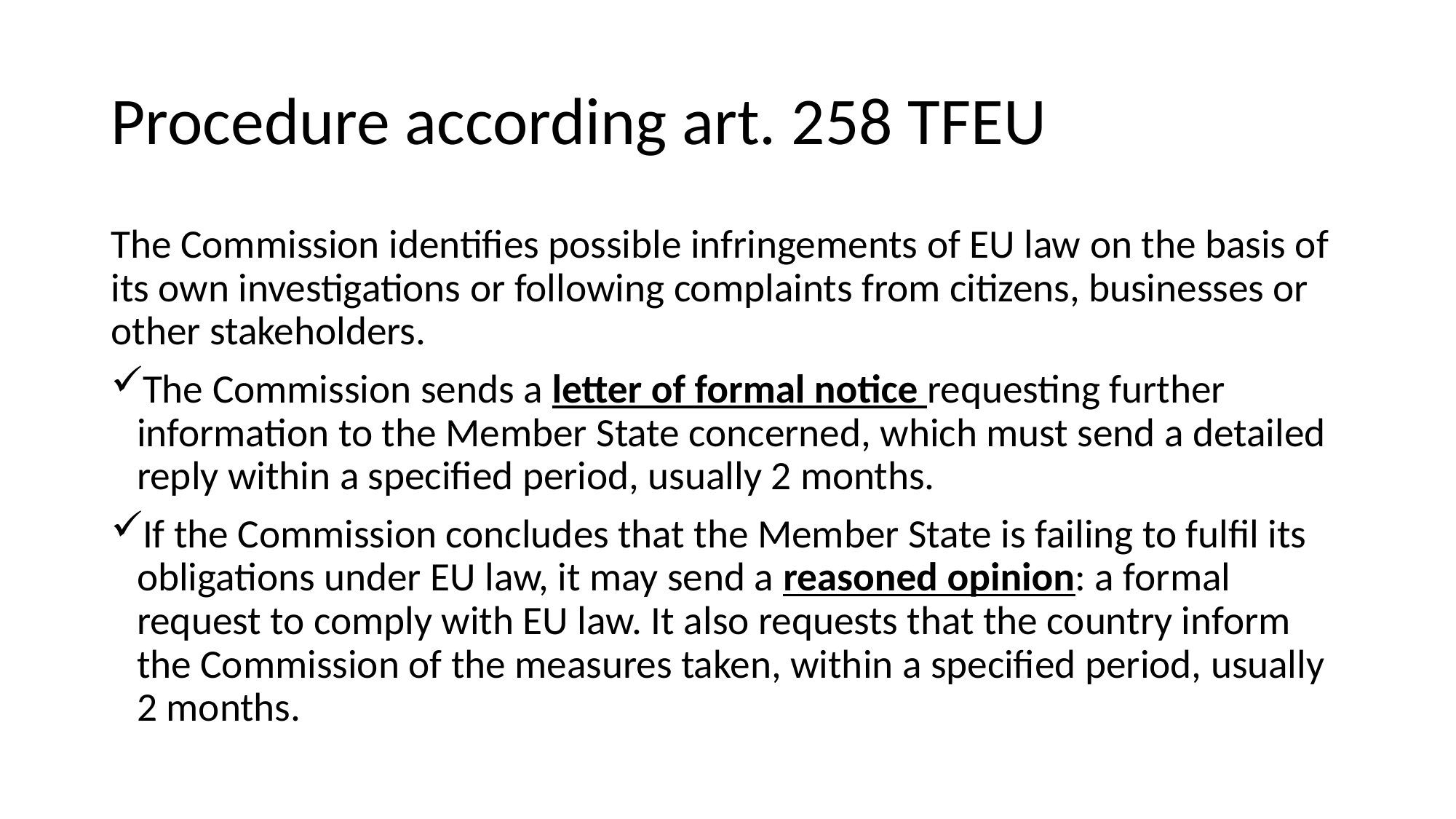

# Procedure according art. 258 TFEU
The Commission identifies possible infringements of EU law on the basis of its own investigations or following complaints from citizens, businesses or other stakeholders.
The Commission sends a letter of formal notice requesting further information to the Member State concerned, which must send a detailed reply within a specified period, usually 2 months.
If the Commission concludes that the Member State is failing to fulfil its obligations under EU law, it may send a reasoned opinion: a formal request to comply with EU law. It also requests that the country inform the Commission of the measures taken, within a specified period, usually 2 months.